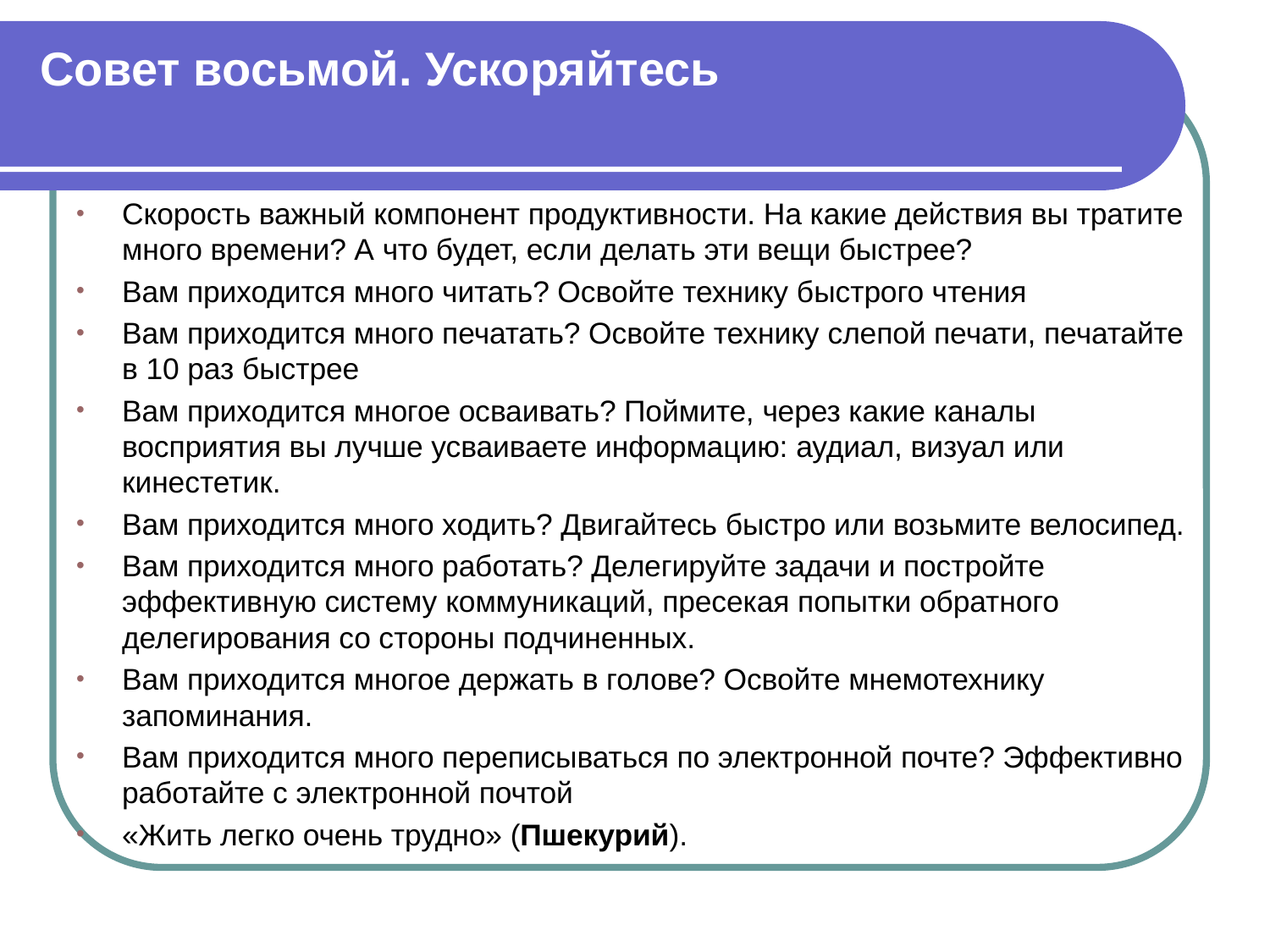

# Совет восьмой. Ускоряйтесь
Скорость важный компонент продуктивности. На какие действия вы тратите много времени? А что будет, если делать эти вещи быстрее?
Вам приходится много читать? Освойте технику быстрого чтения
Вам приходится много печатать? Освойте технику слепой печати, печатайте в 10 раз быстрее
Вам приходится многое осваивать? Поймите, через какие каналы восприятия вы лучше усваиваете информацию: аудиал, визуал или кинестетик.
Вам приходится много ходить? Двигайтесь быстро или возьмите велосипед.
Вам приходится много работать? Делегируйте задачи и постройте эффективную систему коммуникаций, пресекая попытки обратного делегирования со стороны подчиненных.
Вам приходится многое держать в голове? Освойте мнемотехнику запоминания.
Вам приходится много переписываться по электронной почте? Эффективно работайте с электронной почтой
«Жить легко очень трудно» (Пшекурий).